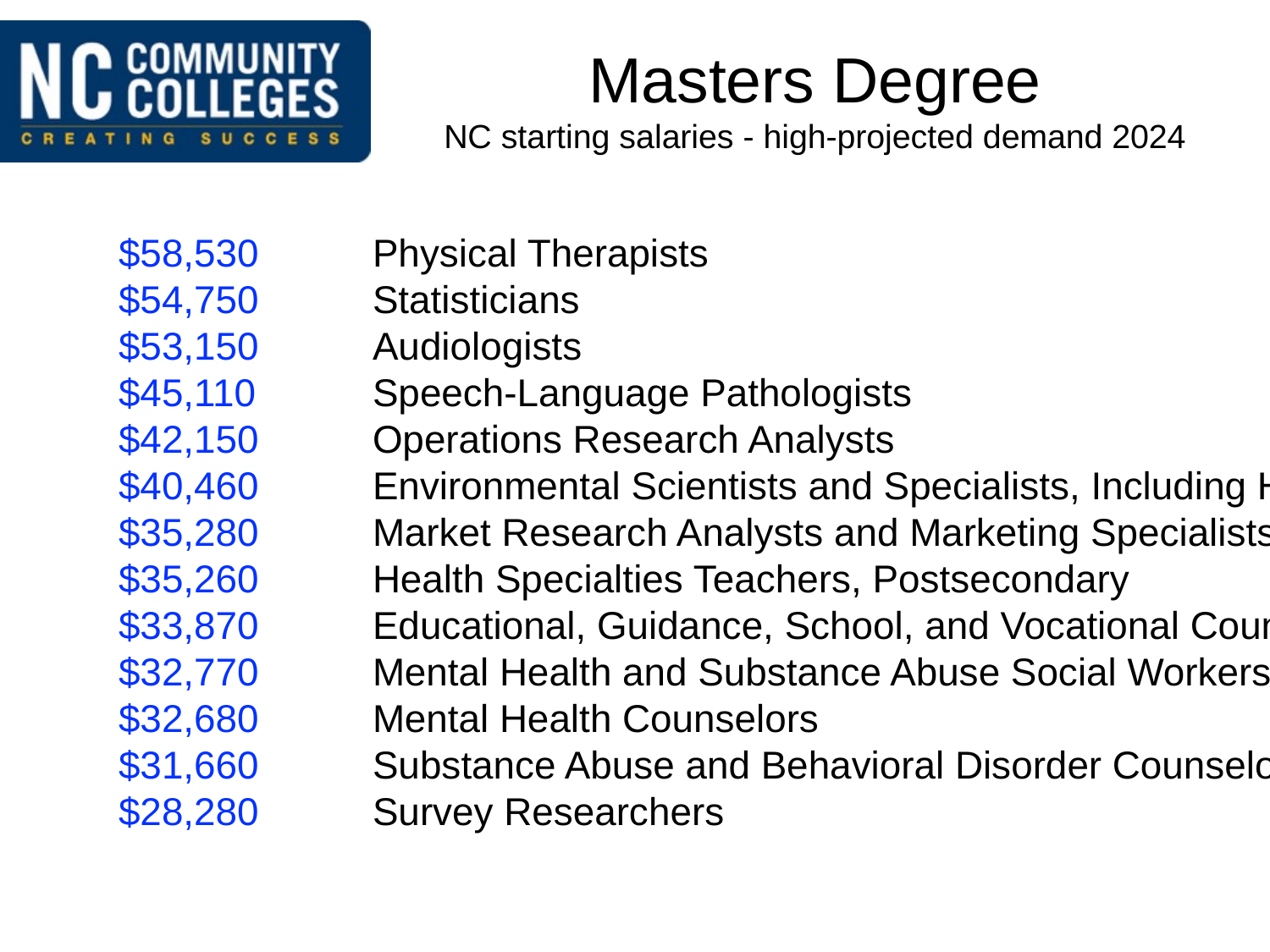

# Masters Degree NC starting salaries - high-projected demand 2024
	$58,530 	Physical Therapists
	$54,750 	Statisticians
	$53,150 	Audiologists
	$45,110 	Speech-Language Pathologists
	$42,150 	Operations Research Analysts
	$40,460 	Environmental Scientists and Specialists, Including Health
	$35,280 	Market Research Analysts and Marketing Specialists
	$35,260 	Health Specialties Teachers, Postsecondary
	$33,870 	Educational, Guidance, School, and Vocational Counselors
	$32,770 	Mental Health and Substance Abuse Social Workers
	$32,680 	Mental Health Counselors
	$31,660 	Substance Abuse and Behavioral Disorder Counselors
	$28,280 	Survey Researchers